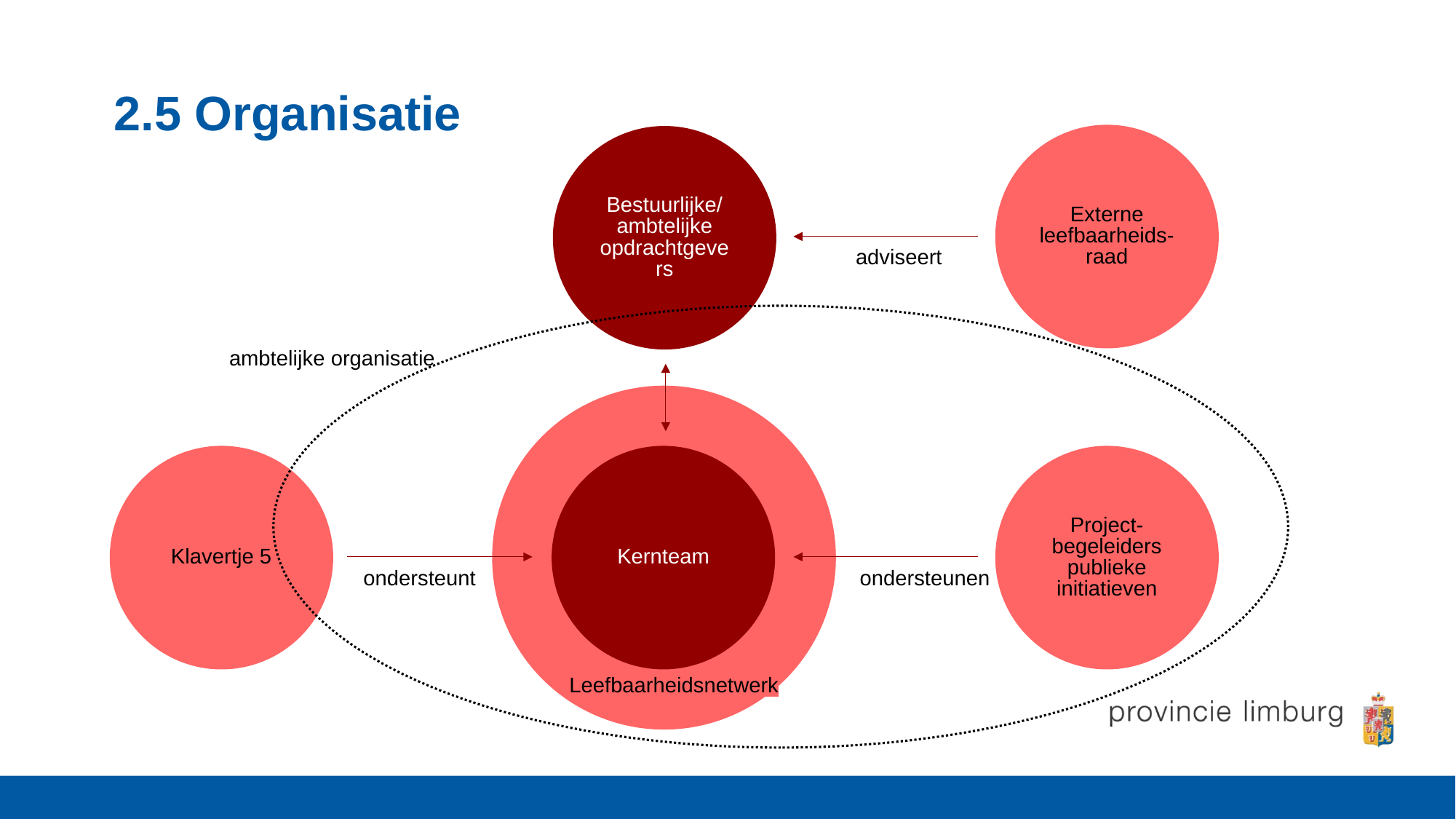

# 2.5 Organisatie
Externe leefbaarheids-raad
Bestuurlijke/
ambtelijke opdrachtgevers

adviseert
ambtelijke organisatie

Klavertje 5
Kernteam
Project-begeleiders publieke initiatieven
ondersteunt
ondersteunen
Leefbaarheidsnetwerk